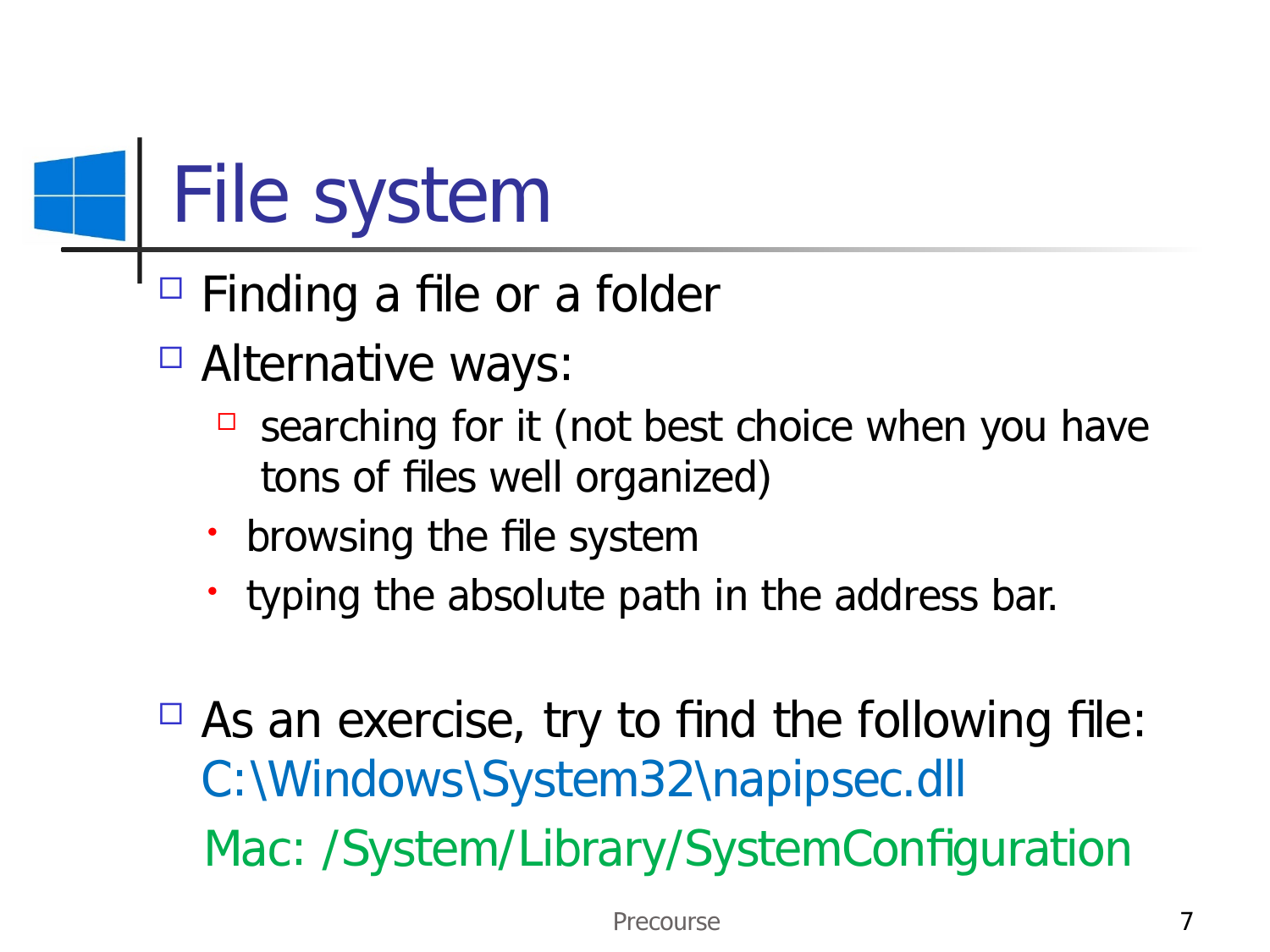

# File system
Finding a file or a folder
Alternative ways:
searching for it (not best choice when you have tons of files well organized)
browsing the file system
typing the absolute path in the address bar.

As an exercise, try to find the following file: C:\Windows\System32\napipsec.dll
   Mac: /System/Library/SystemConfiguration
Precourse
7